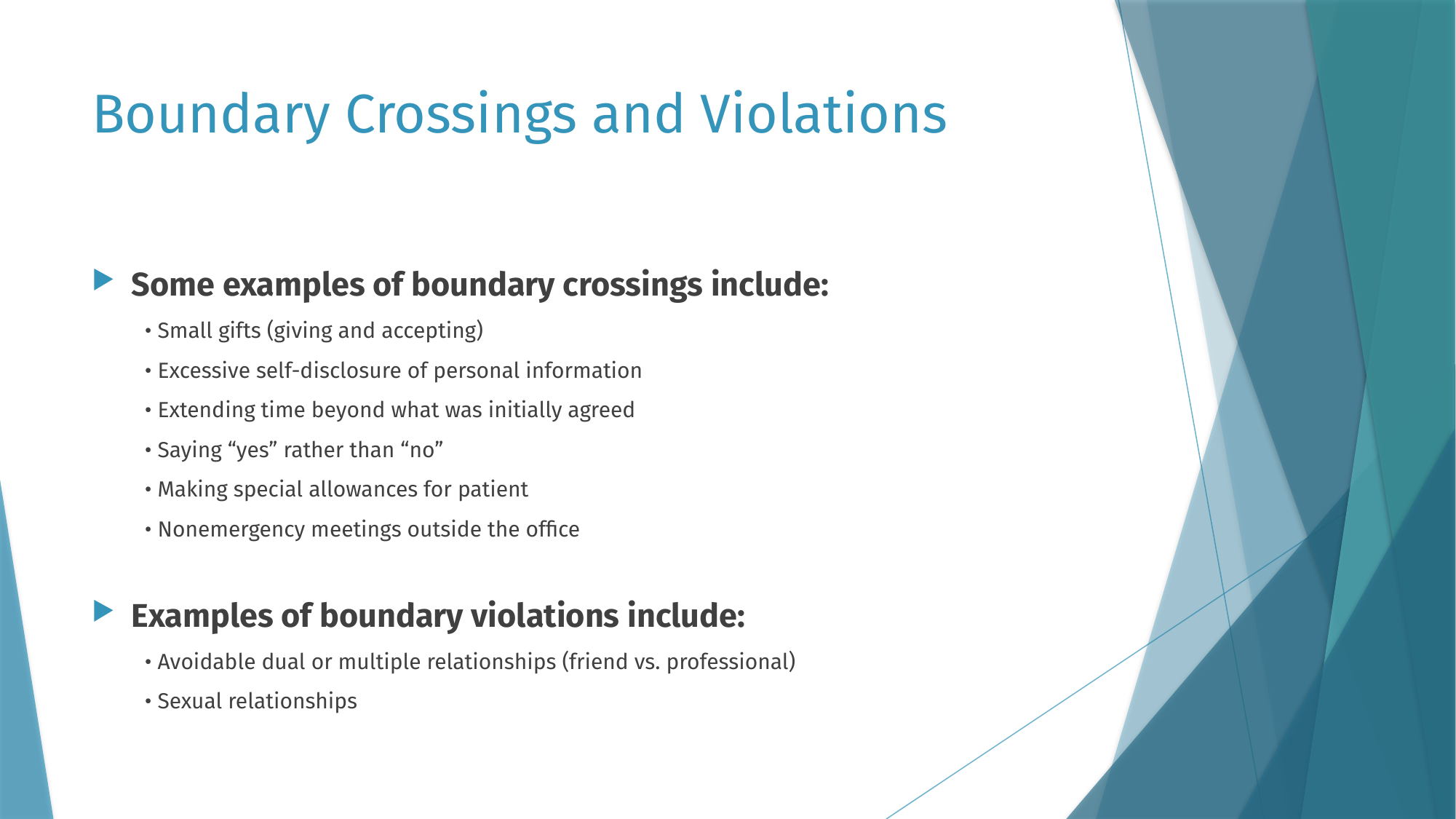

# Boundary Crossings and Violations
Some examples of boundary crossings include:
• Small gifts (giving and accepting)
• Excessive self-disclosure of personal information
• Extending time beyond what was initially agreed
• Saying “yes” rather than “no”
• Making special allowances for patient
• Nonemergency meetings outside the office

Examples of boundary violations include:
• Avoidable dual or multiple relationships (friend vs. professional)
• Sexual relationships